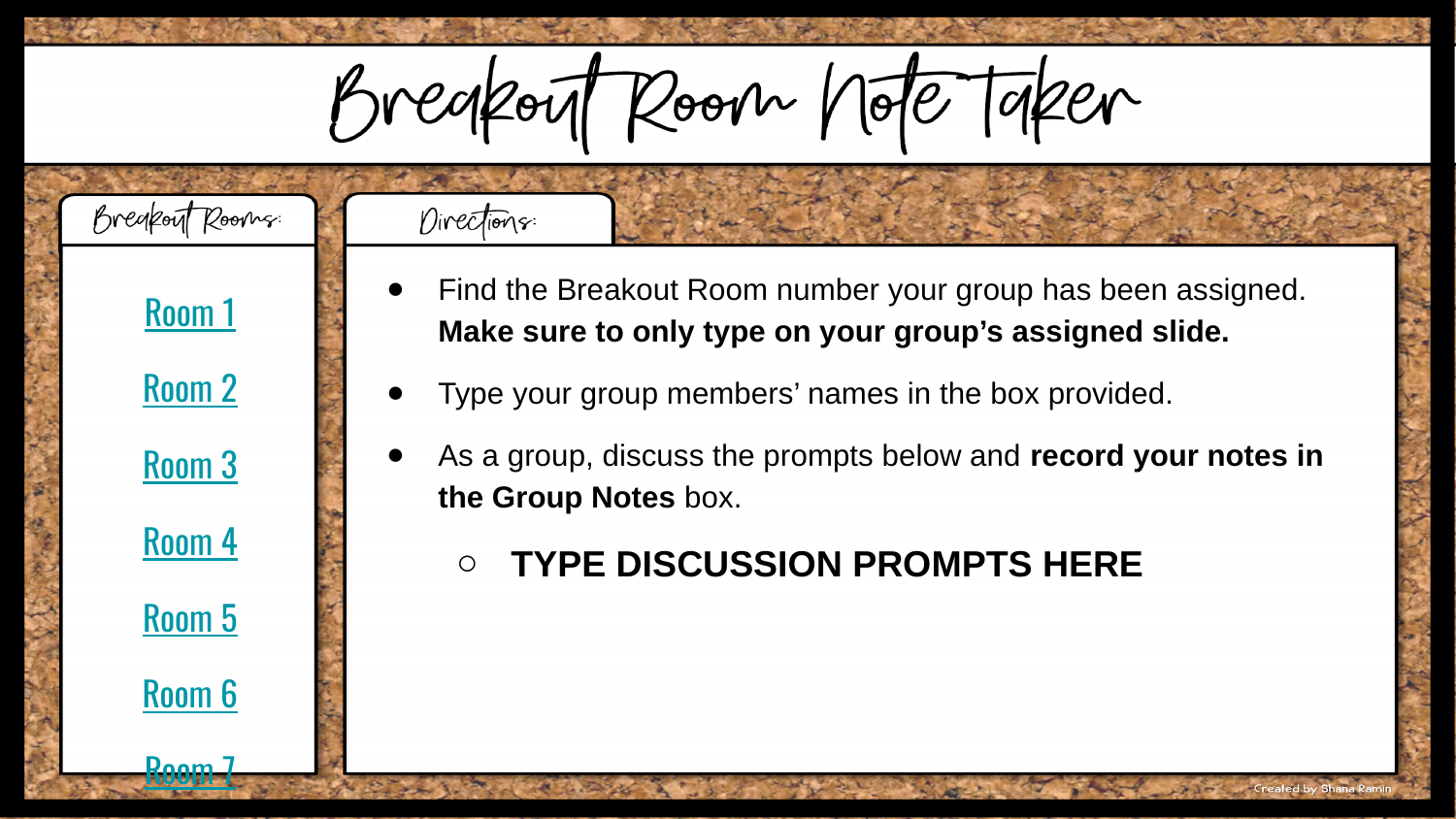

Find the Breakout Room number your group has been assigned. Make sure to only type on your group’s assigned slide.
Type your group members’ names in the box provided.
As a group, discuss the prompts below and record your notes in the Group Notes box.
TYPE DISCUSSION PROMPTS HERE
Room 1
Room 2
Room 3
Room 4
Room 5
Room 6
Room 7
Room 8